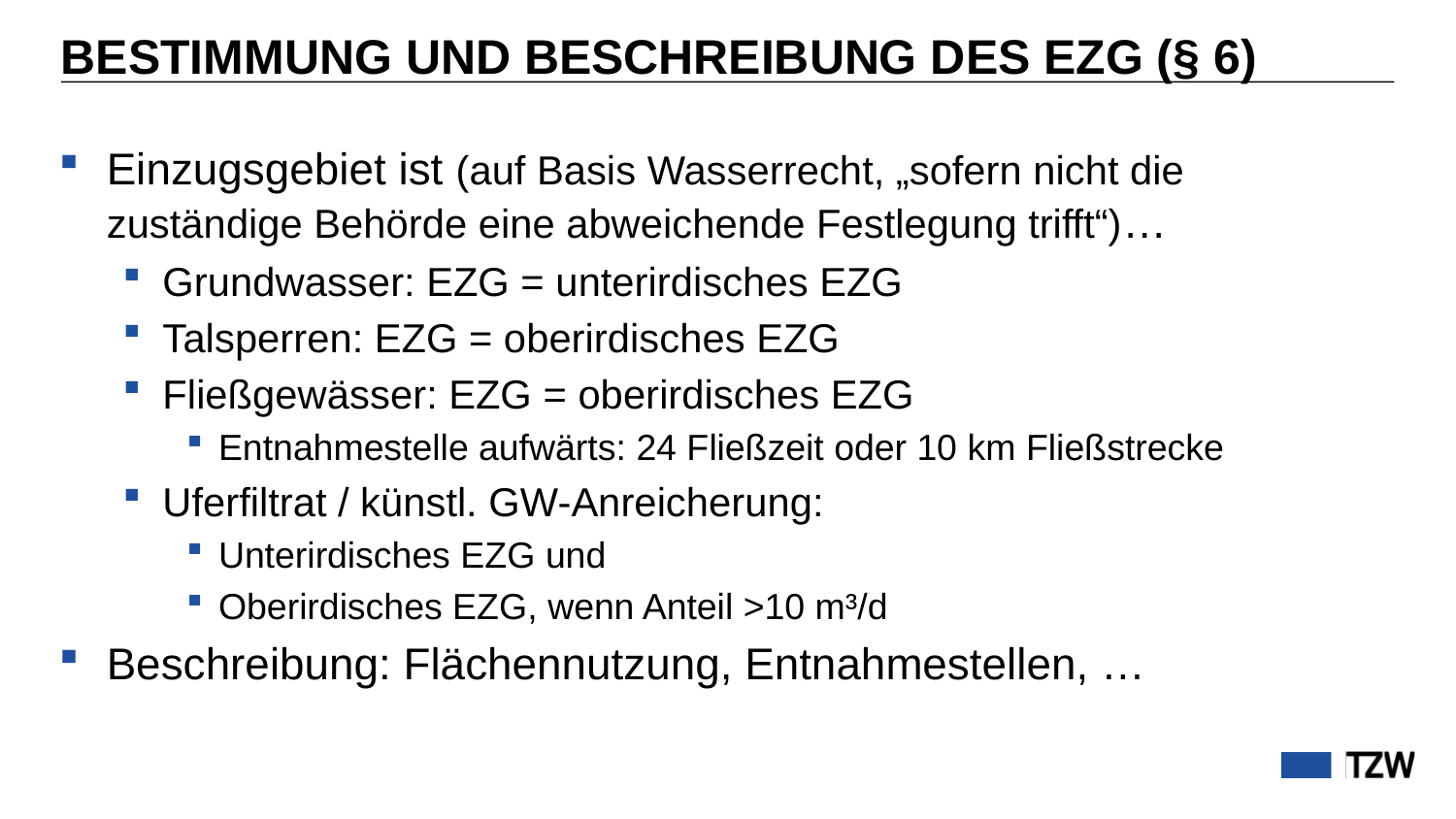

# BESTIMMUNG UND BESCHREIBUNG DES EZG (§ 6)
Einzugsgebiet ist (auf Basis Wasserrecht, „sofern nicht die zuständige Behörde eine abweichende Festlegung trifft“)…
Grundwasser: EZG = unterirdisches EZG
Talsperren: EZG = oberirdisches EZG
Fließgewässer: EZG = oberirdisches EZG
Entnahmestelle aufwärts: 24 Fließzeit oder 10 km Fließstrecke
Uferfiltrat / künstl. GW-Anreicherung:
Unterirdisches EZG und
Oberirdisches EZG, wenn Anteil >10 m³/d
Beschreibung: Flächennutzung, Entnahmestellen, …